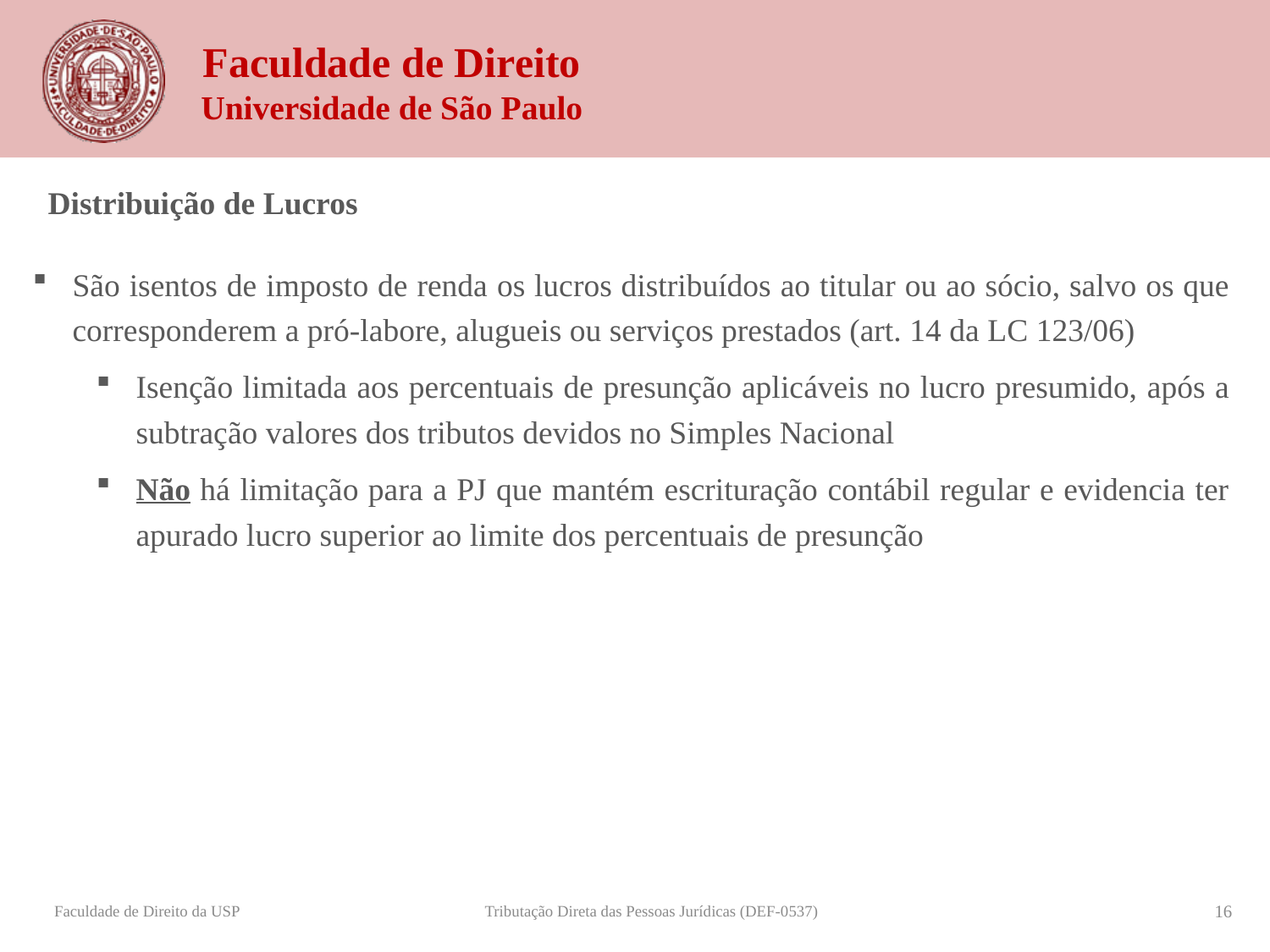

Distribuição de Lucros

São isentos de imposto de renda os lucros distribuídos ao titular ou ao sócio, salvo os que corresponderem a pró-labore, alugueis ou serviços prestados (art. 14 da LC 123/06)
Isenção limitada aos percentuais de presunção aplicáveis no lucro presumido, após a subtração valores dos tributos devidos no Simples Nacional
Não há limitação para a PJ que mantém escrituração contábil regular e evidencia ter apurado lucro superior ao limite dos percentuais de presunção